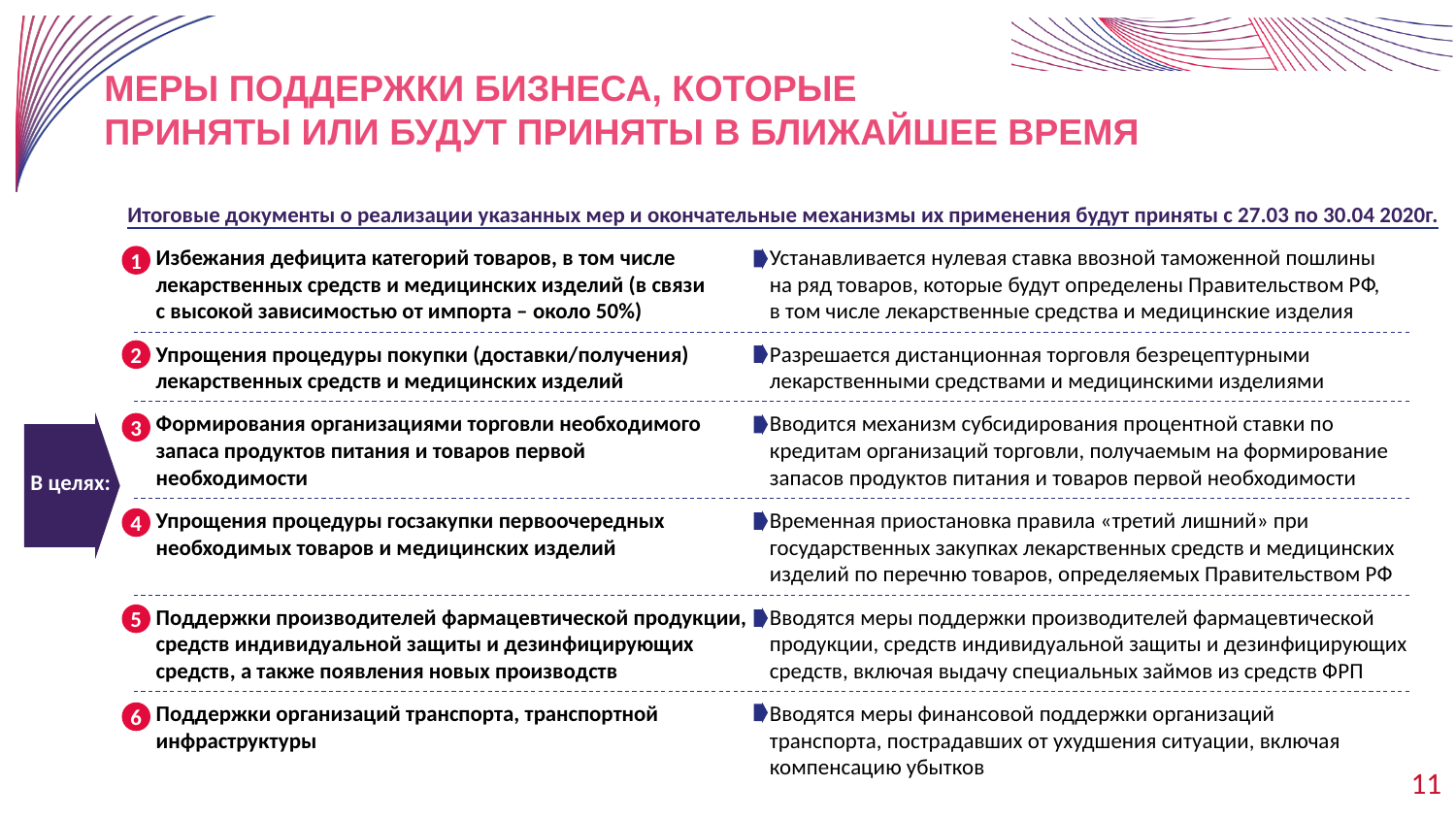

# меры поддержки бизнеса, которые приняты или будут приняты в ближайшее время
Итоговые документы о реализации указанных мер и окончательные механизмы их применения будут приняты с 27.03 по 30.04 2020г.
Избежания дефицита категорий товаров, в том числе лекарственных средств и медицинских изделий (в связи с высокой зависимостью от импорта – около 50%)
Устанавливается нулевая ставка ввозной таможенной пошлины на ряд товаров, которые будут определены Правительством РФ, в том числе лекарственные средства и медицинские изделия
1

Упрощения процедуры покупки (доставки/получения) лекарственных средств и медицинских изделий
Разрешается дистанционная торговля безрецептурными лекарственными средствами и медицинскими изделиями
2

Формирования организациями торговли необходимого запаса продуктов питания и товаров первой необходимости
Вводится механизм субсидирования процентной ставки по кредитам организаций торговли, получаемым на формирование запасов продуктов питания и товаров первой необходимости

3

В целях:
Упрощения процедуры госзакупки первоочередных необходимых товаров и медицинских изделий
Временная приостановка правила «третий лишний» при государственных закупках лекарственных средств и медицинских изделий по перечню товаров, определяемых Правительством РФ
4

Поддержки производителей фармацевтической продукции, средств индивидуальной защиты и дезинфицирующих средств, а также появления новых производств
Вводятся меры поддержки производителей фармацевтической продукции, средств индивидуальной защиты и дезинфицирующих средств, включая выдачу специальных займов из средств ФРП
5

Поддержки организаций транспорта, транспортной инфраструктуры
Вводятся меры финансовой поддержки организаций транспорта, пострадавших от ухудшения ситуации, включая компенсацию убытков
6

11